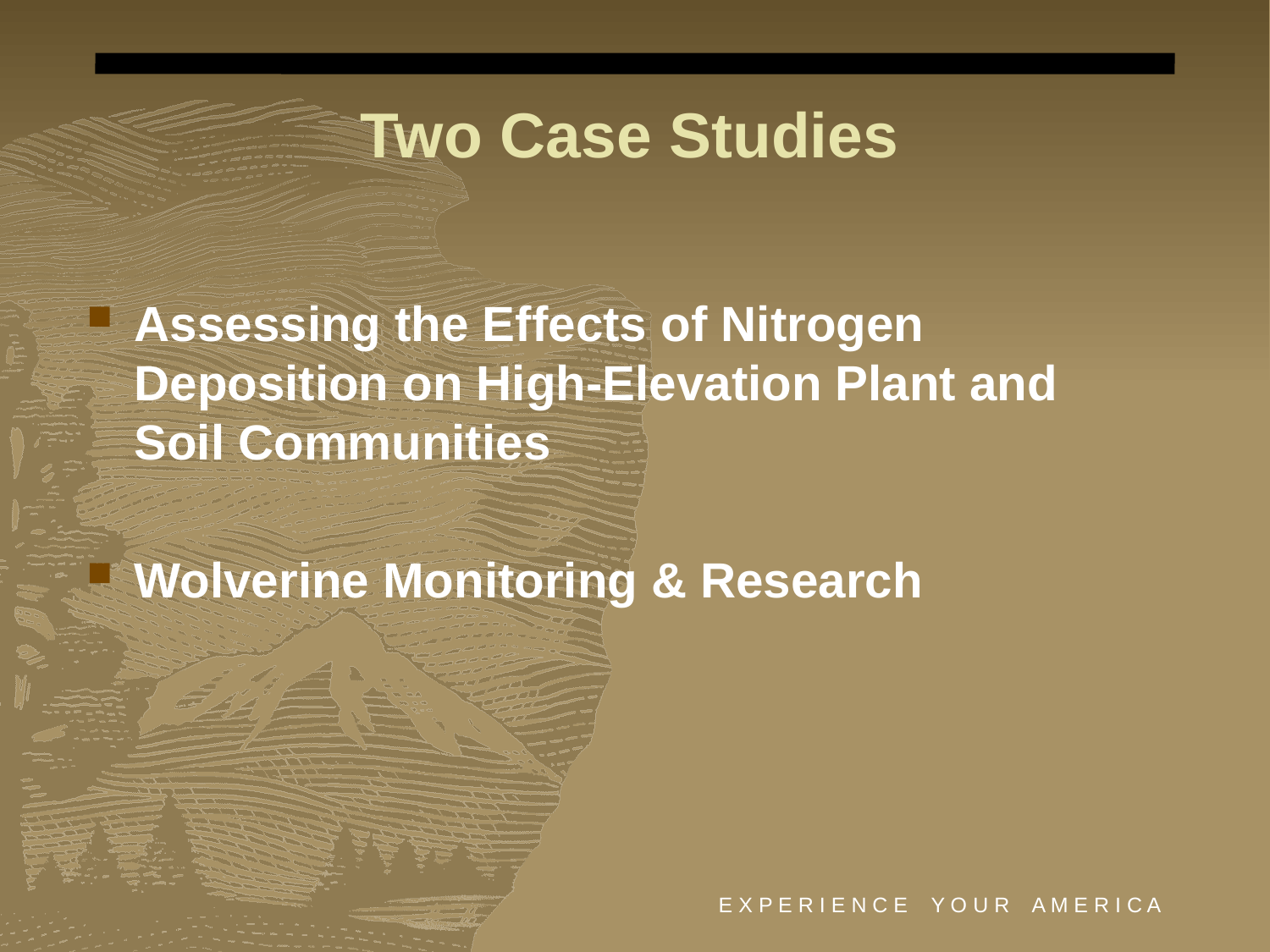

# Two Case Studies
Assessing the Effects of Nitrogen Deposition on High-Elevation Plant and Soil Communities

Wolverine Monitoring & Research
E X P E R I E N C E    Y O U R    A M E R I C A